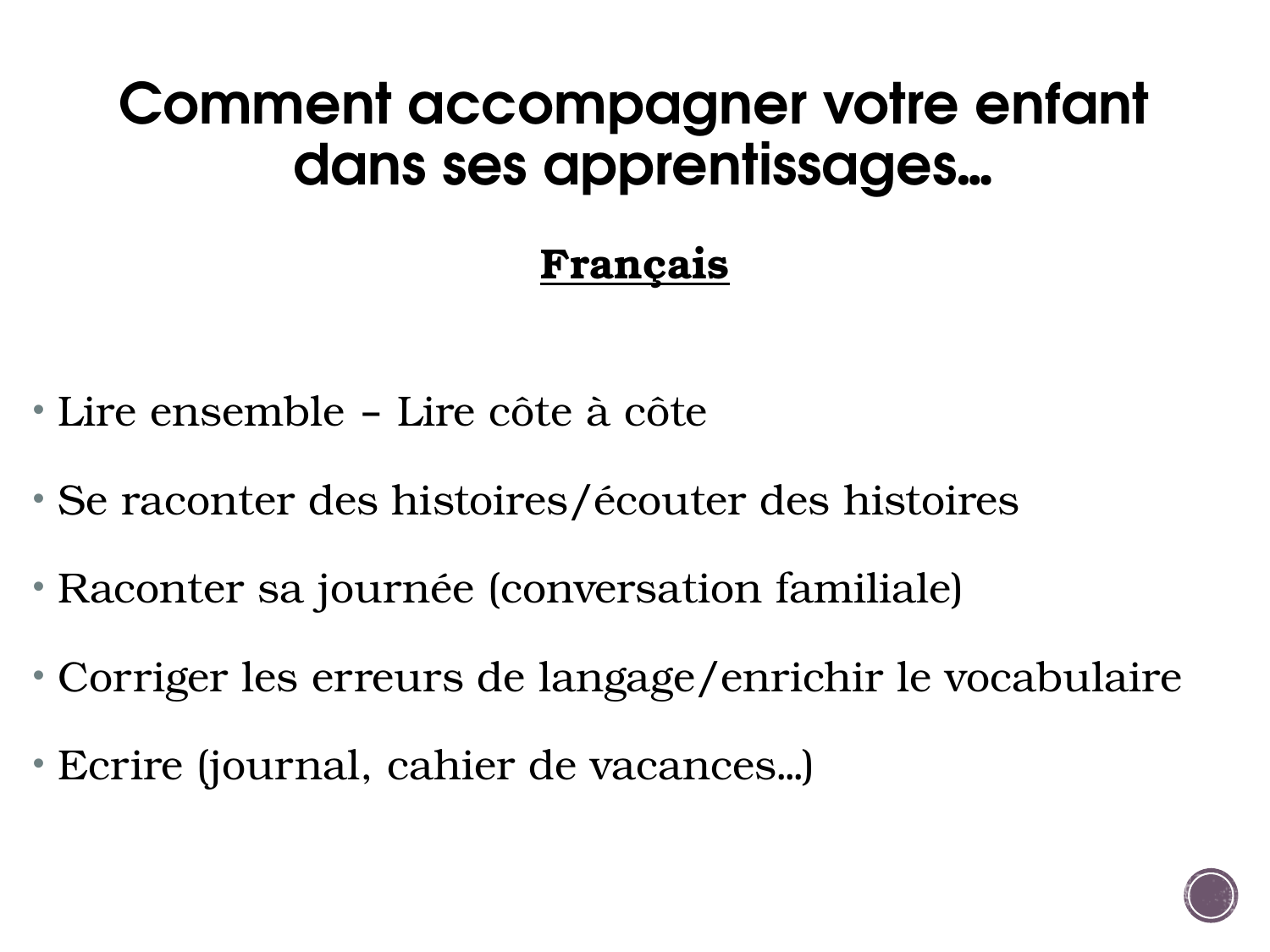

# Comment accompagner votre enfant dans ses apprentissages…
Français

Lire ensemble – Lire côte à côte
Se raconter des histoires/écouter des histoires
Raconter sa journée (conversation familiale)
Corriger les erreurs de langage/enrichir le vocabulaire
Ecrire (journal, cahier de vacances…)